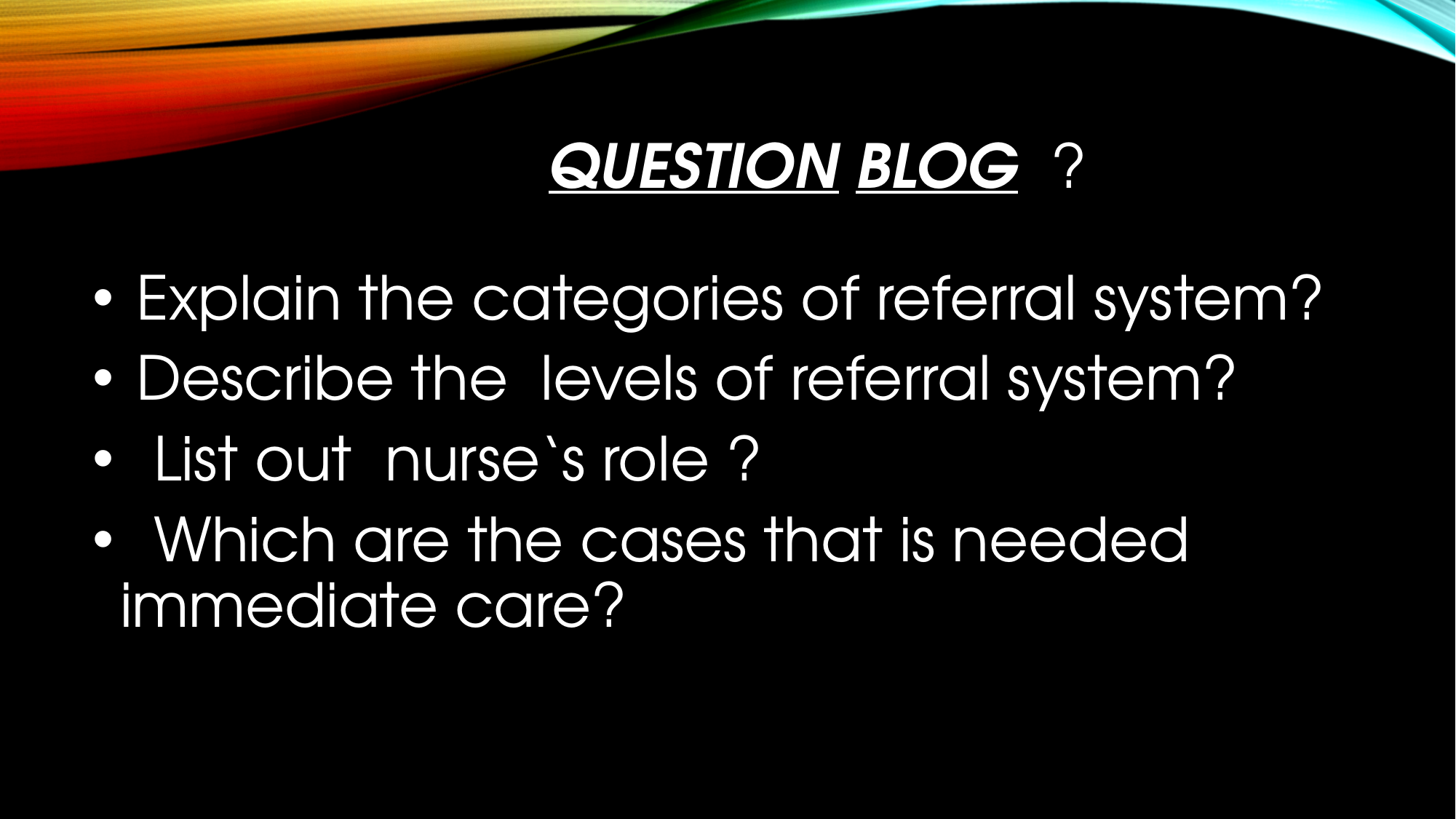

# Question blog  ?
 Explain the categories of referral system?
 Describe the  levels of referral system?
  List out  nurse‘s role ?
  Which are the cases that is needed  immediate care?